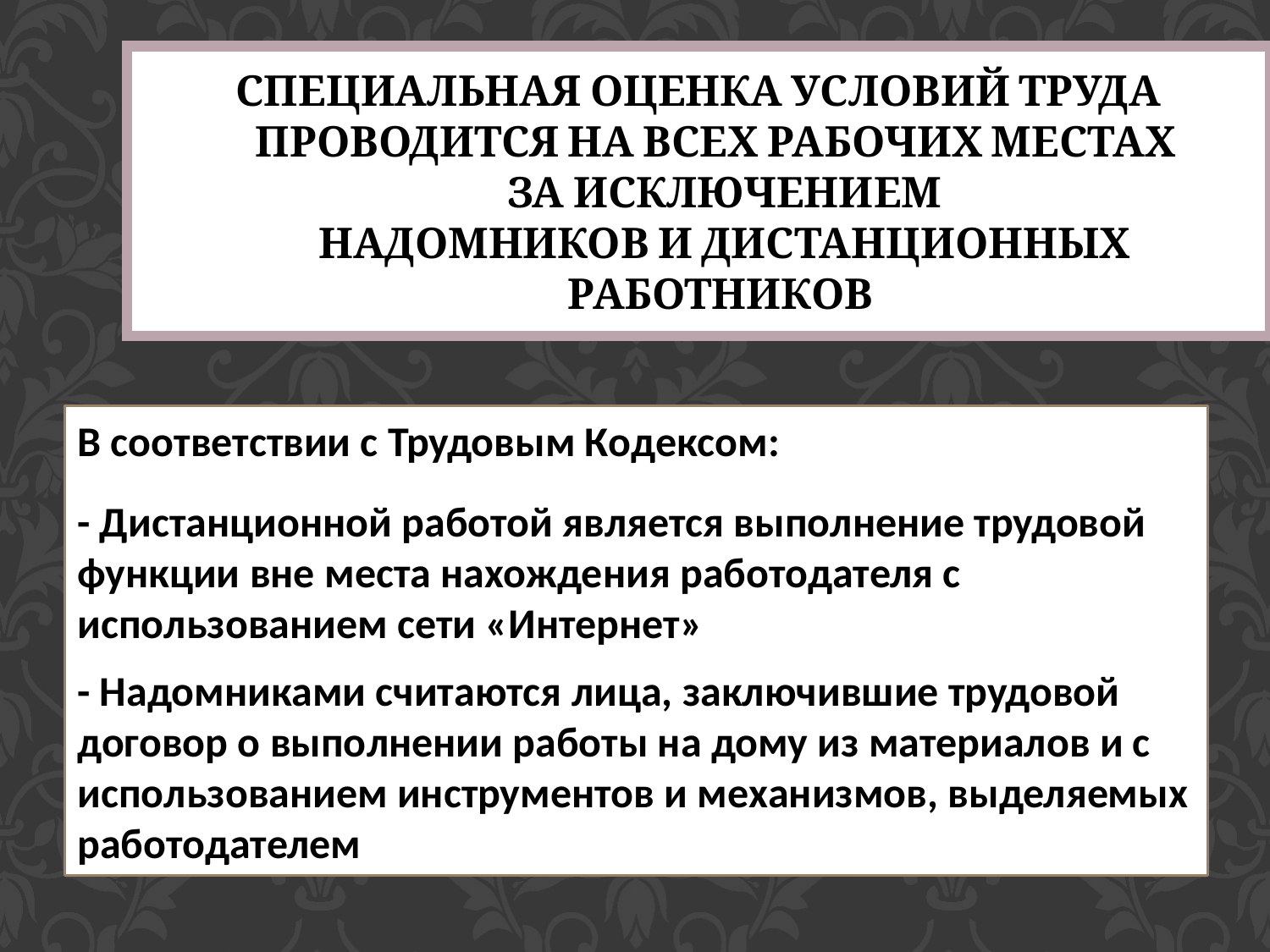

Специальная оценка условий труда проводится на всех рабочих местах
за исключением
надомников и дистанционных работников
В соответствии с Трудовым Кодексом:
- Дистанционной работой является выполнение трудовой функции вне места нахождения работодателя с использованием сети «Интернет»
- Надомниками считаются лица, заключившие трудовой договор о выполнении работы на дому из материалов и с использованием инструментов и механизмов, выделяемых работодателем